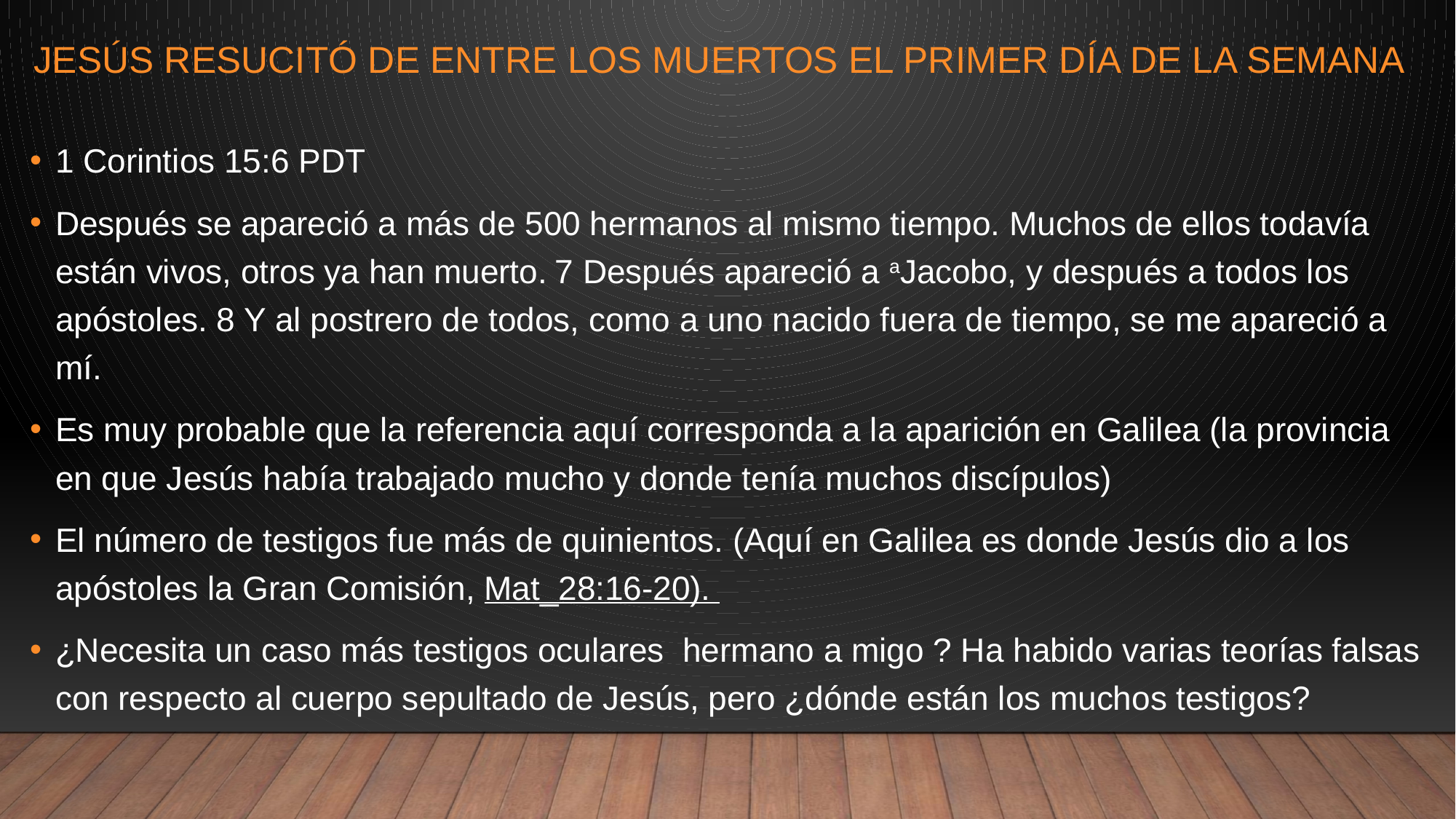

# Jesús resucitó de entre los muertos el primer día de la semana
1 Corintios 15:6 PDT
Después se apareció a más de 500 hermanos al mismo tiempo. Muchos de ellos todavía están vivos, otros ya han muerto. 7 Después apareció a aJacobo, y después a todos los apóstoles. 8 Y al postrero de todos, como a uno nacido fuera de tiempo, se me apareció a mí.
Es muy probable que la referencia aquí corresponda a la aparición en Galilea (la provincia en que Jesús había trabajado mucho y donde tenía muchos discípulos)
El número de testigos fue más de quinientos. (Aquí en Galilea es donde Jesús dio a los apóstoles la Gran Comisión, Mat_28:16-20).
¿Necesita un caso más testigos oculares  hermano a migo ? Ha habido varias teorías falsas con respecto al cuerpo sepultado de Jesús, pero ¿dónde están los muchos testigos?